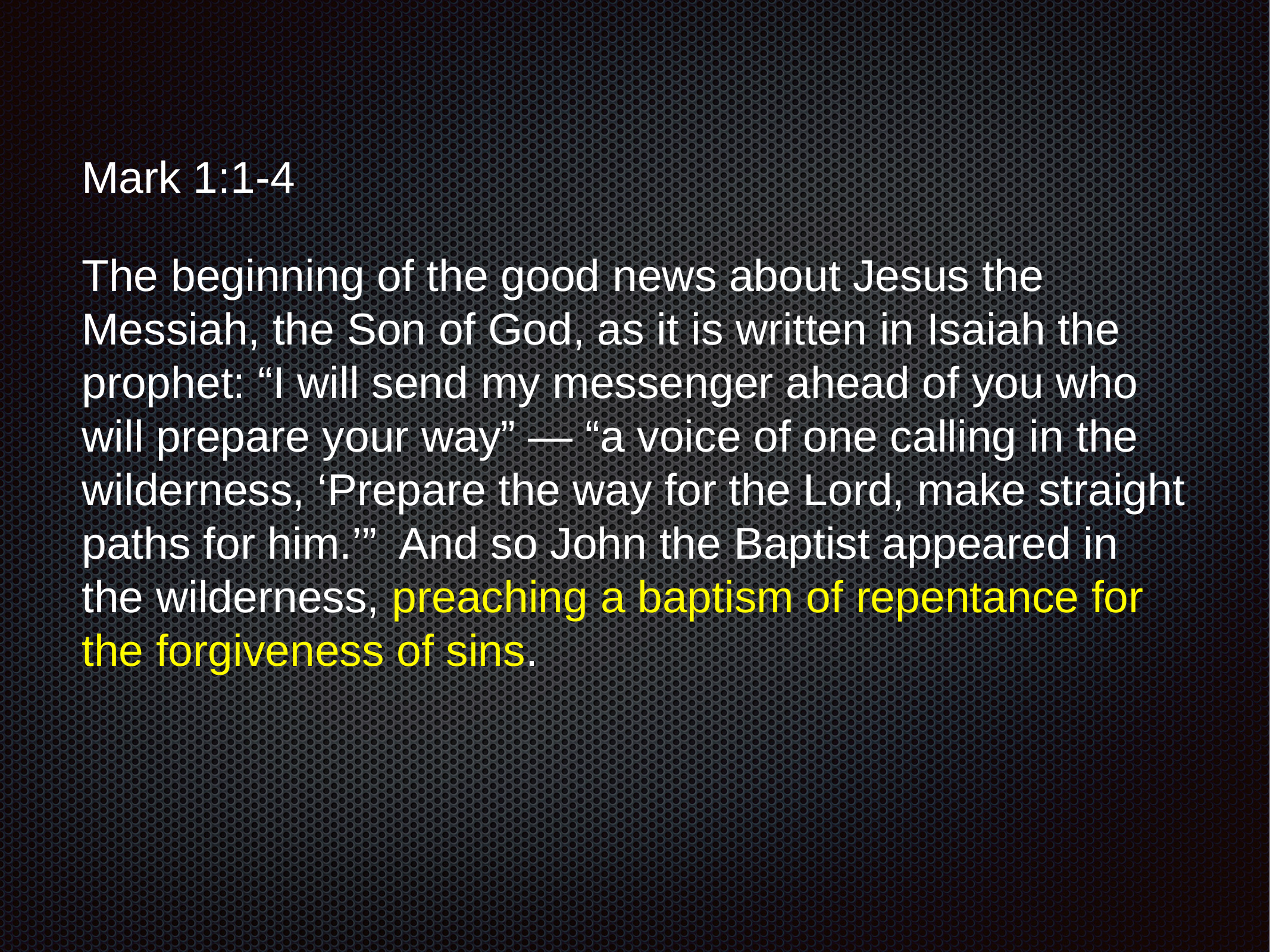

Mark 1:1-4
The beginning of the good news about Jesus the Messiah, the Son of God, as it is written in Isaiah the prophet: “I will send my messenger ahead of you who will prepare your way” — “a voice of one calling in the wilderness, ‘Prepare the way for the Lord, make straight paths for him.’”  And so John the Baptist appeared in the wilderness, preaching a baptism of repentance for the forgiveness of sins.